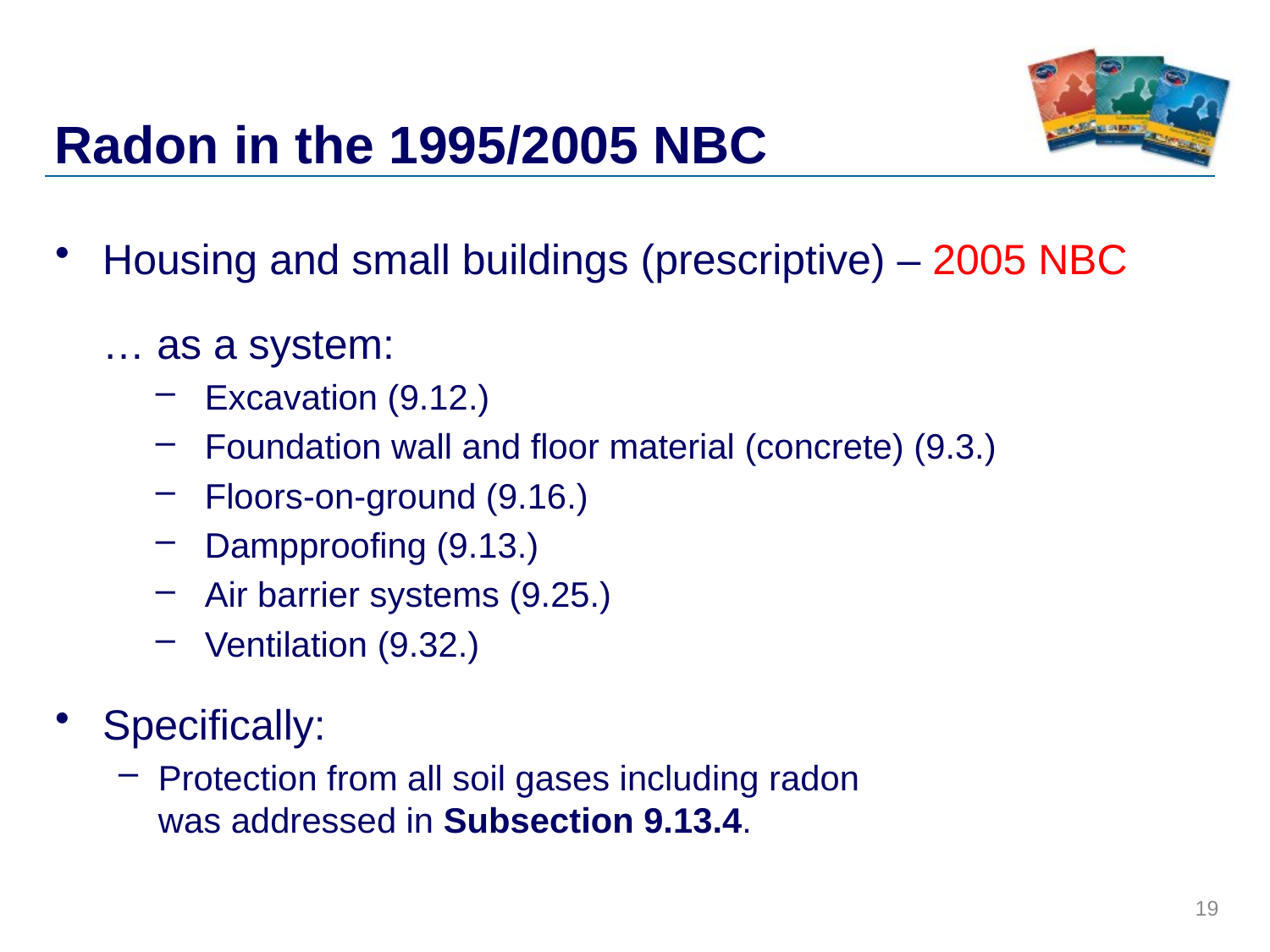

# Radon in the 1995/2005 NBC
Housing and small buildings (prescriptive) – 2005 NBC
	… as a system:
Excavation (9.12.)
Foundation wall and floor material (concrete) (9.3.)
Floors-on-ground (9.16.)
Dampproofing (9.13.)
Air barrier systems (9.25.)
Ventilation (9.32.)
Specifically:
Protection from all soil gases including radon
was addressed in Subsection 9.13.4.